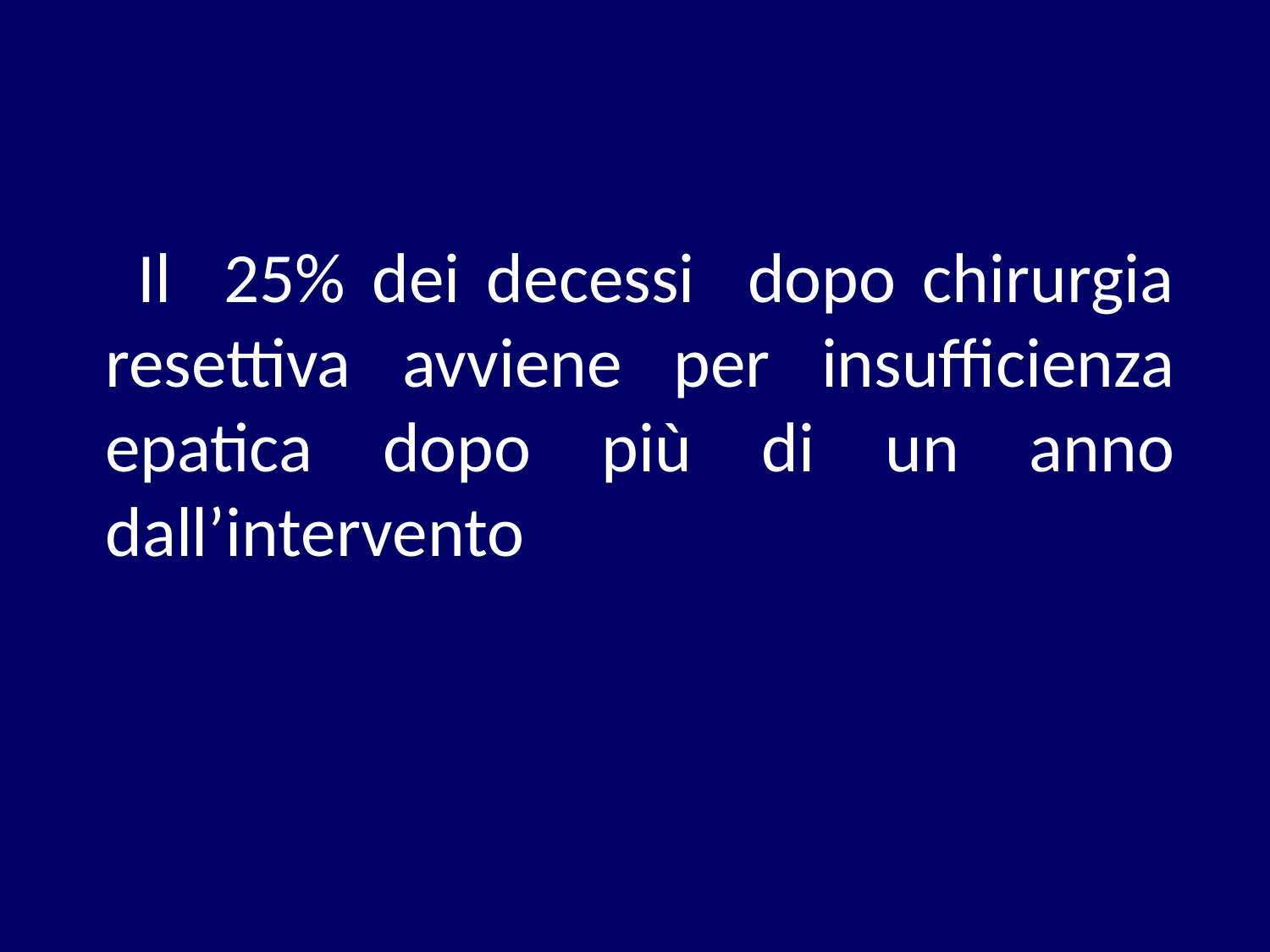

#
   Il  25% dei decessi  dopo chirurgia resettiva avviene per insufficienza epatica dopo più di un anno dall’intervento